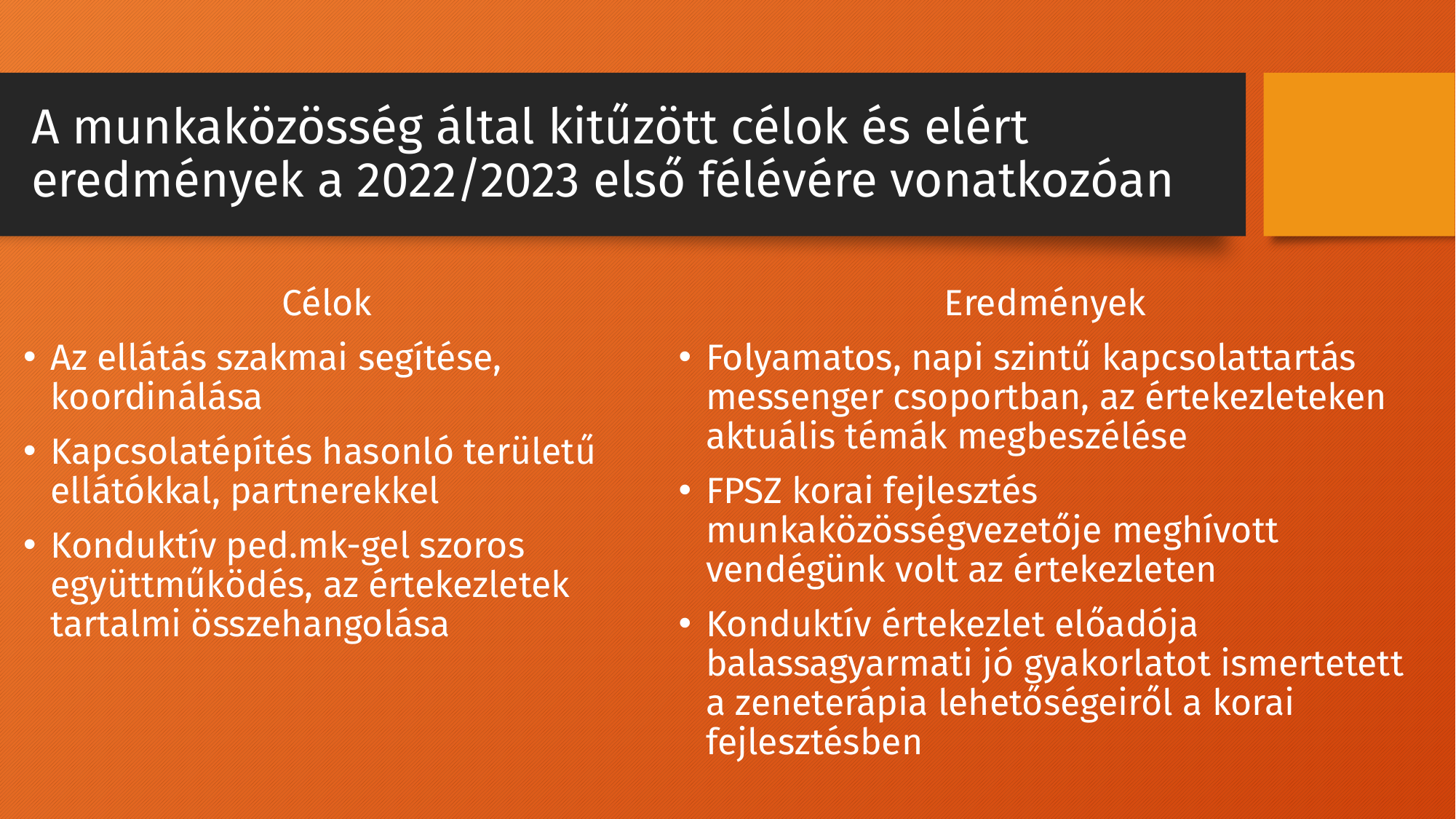

# A munkaközösség által kitűzött célok és elért eredmények a 2022/2023 első félévére vonatkozóan
Célok
Az ellátás szakmai segítése, koordinálása
Kapcsolatépítés hasonló területű ellátókkal, partnerekkel
Konduktív ped.mk-gel szoros együttműködés, az értekezletek tartalmi összehangolása

Eredmények
Folyamatos, napi szintű kapcsolattartás messenger csoportban, az értekezleteken aktuális témák megbeszélése
FPSZ korai fejlesztés munkaközösségvezetője meghívott vendégünk volt az értekezleten
Konduktív értekezlet előadója balassagyarmati jó gyakorlatot ismertetett a zeneterápia lehetőségeiről a korai fejlesztésben